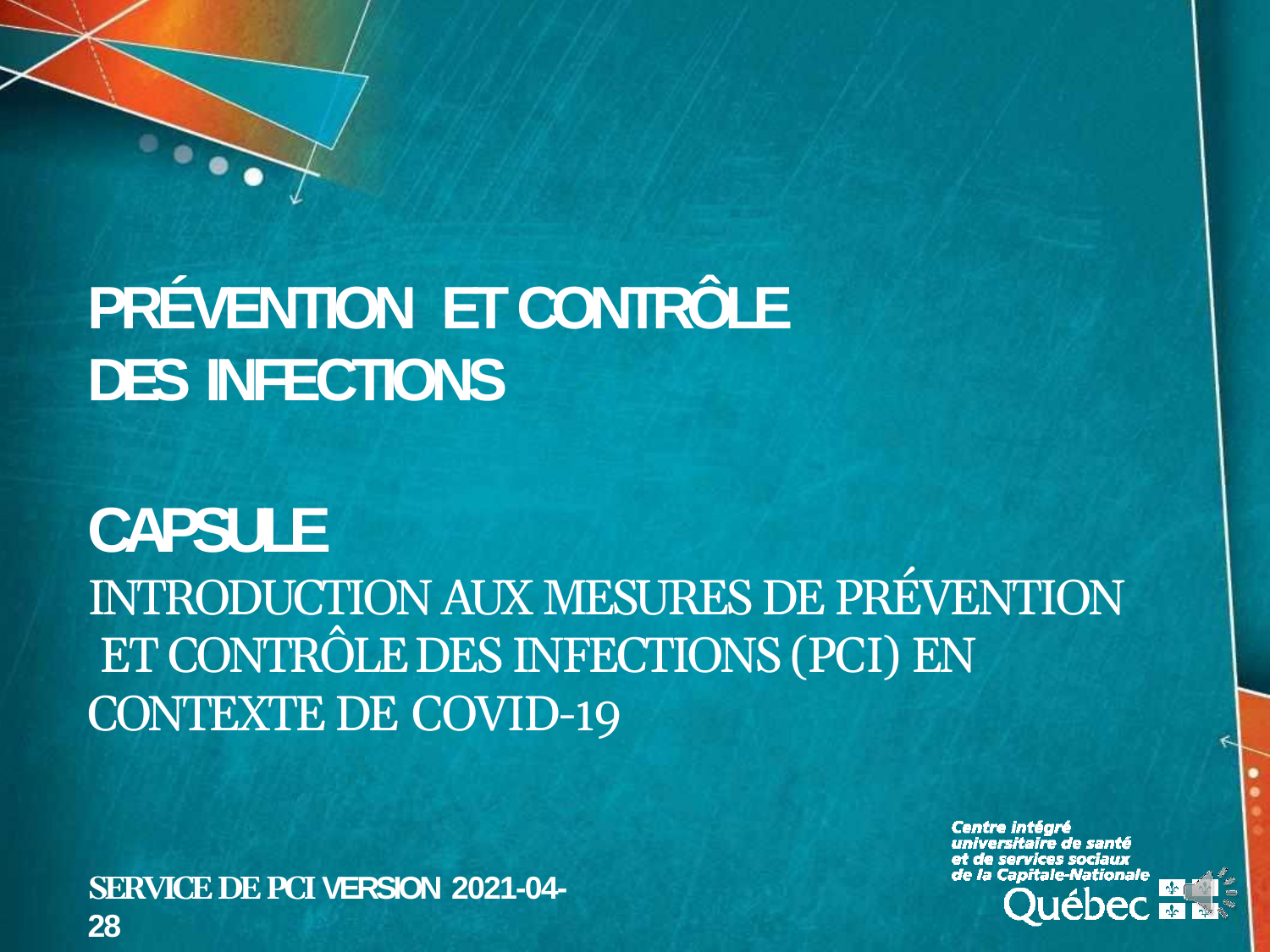

# PRÉVENTION	ET CONTRÔLE DES  INFECTIONS
CAPSULE
INTRODUCTION AUX MESURES DE PRÉVENTION  ET CONTRÔLE DES INFECTIONS (PCI) EN  CONTEXTE DE COVID-19

SERVICE DE PCI VERSION 2021-04-28